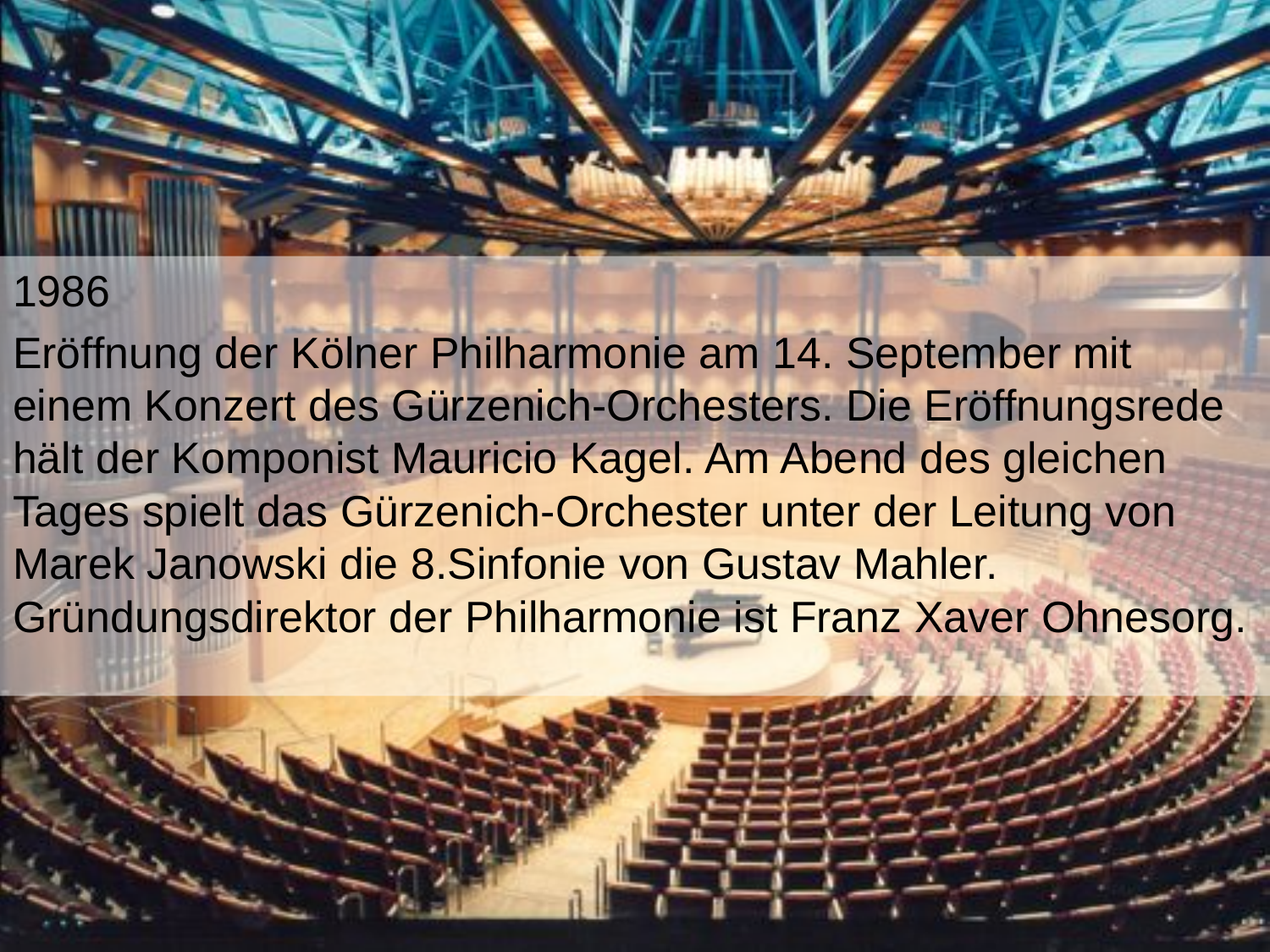

1986
Eröffnung der Kölner Philharmonie am 14. September mit einem Konzert des Gürzenich-Orchesters. Die Eröffnungsrede hält der Komponist Mauricio Kagel. Am Abend des gleichen Tages spielt das Gürzenich-Orchester unter der Leitung von Marek Janowski die 8.Sinfonie von Gustav Mahler. Gründungsdirektor der Philharmonie ist Franz Xaver Ohnesorg.